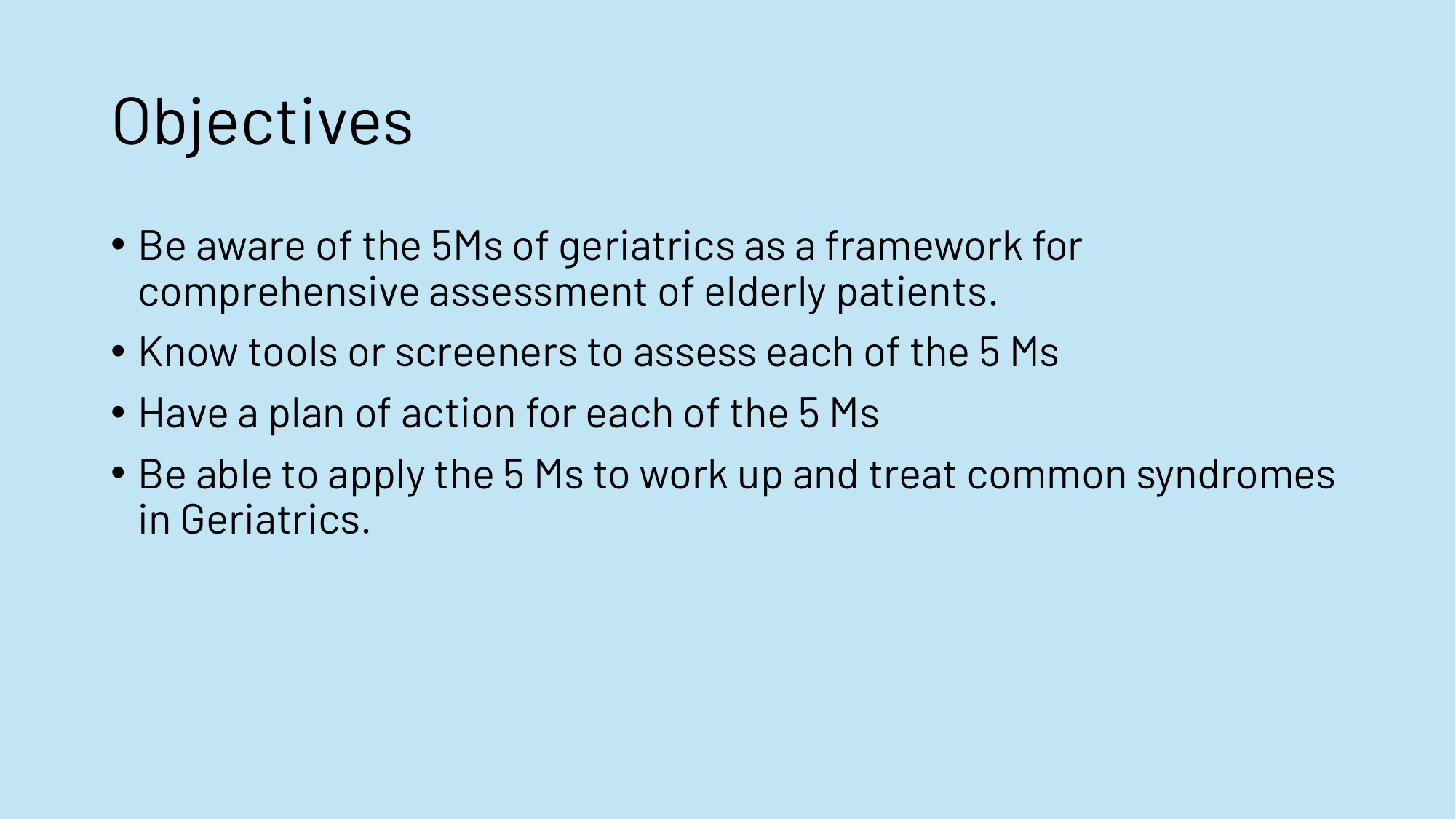

# Objectives
Be aware of the 5Ms of geriatrics as a framework for comprehensive assessment of elderly patients.
Know tools or screeners to assess each of the 5 Ms
Have a plan of action for each of the 5 Ms
Be able to apply the 5 Ms to work up and treat common syndromes in Geriatrics.